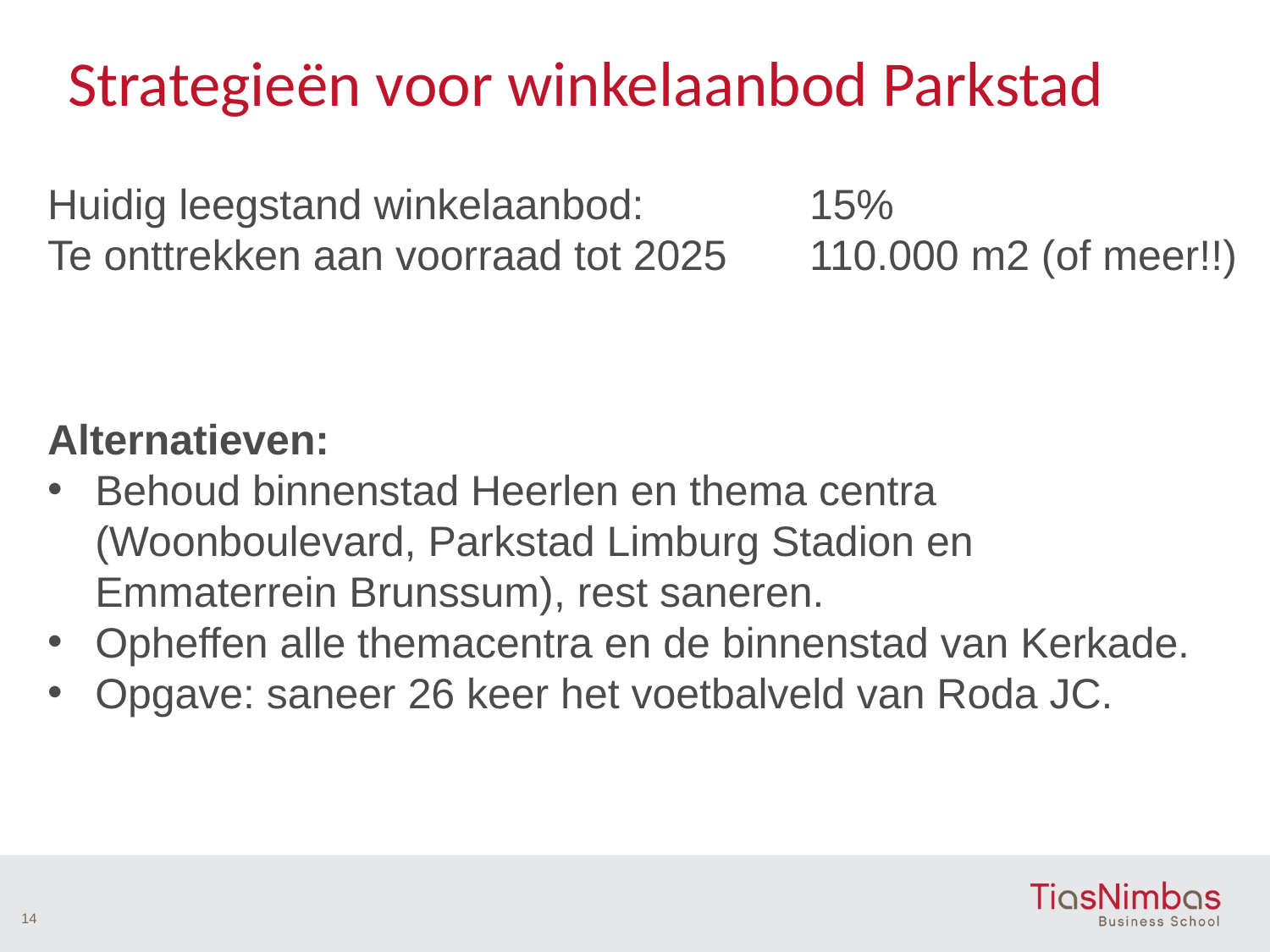

# Strategieën voor winkelaanbod Parkstad
Huidig leegstand winkelaanbod:		15%
Te onttrekken aan voorraad tot 2025	110.000 m2 (of meer!!)

Alternatieven:
Behoud binnenstad Heerlen en thema centra (Woonboulevard, Parkstad Limburg Stadion en Emmaterrein Brunssum), rest saneren.
Opheffen alle themacentra en de binnenstad van Kerkade.
Opgave: saneer 26 keer het voetbalveld van Roda JC.
14